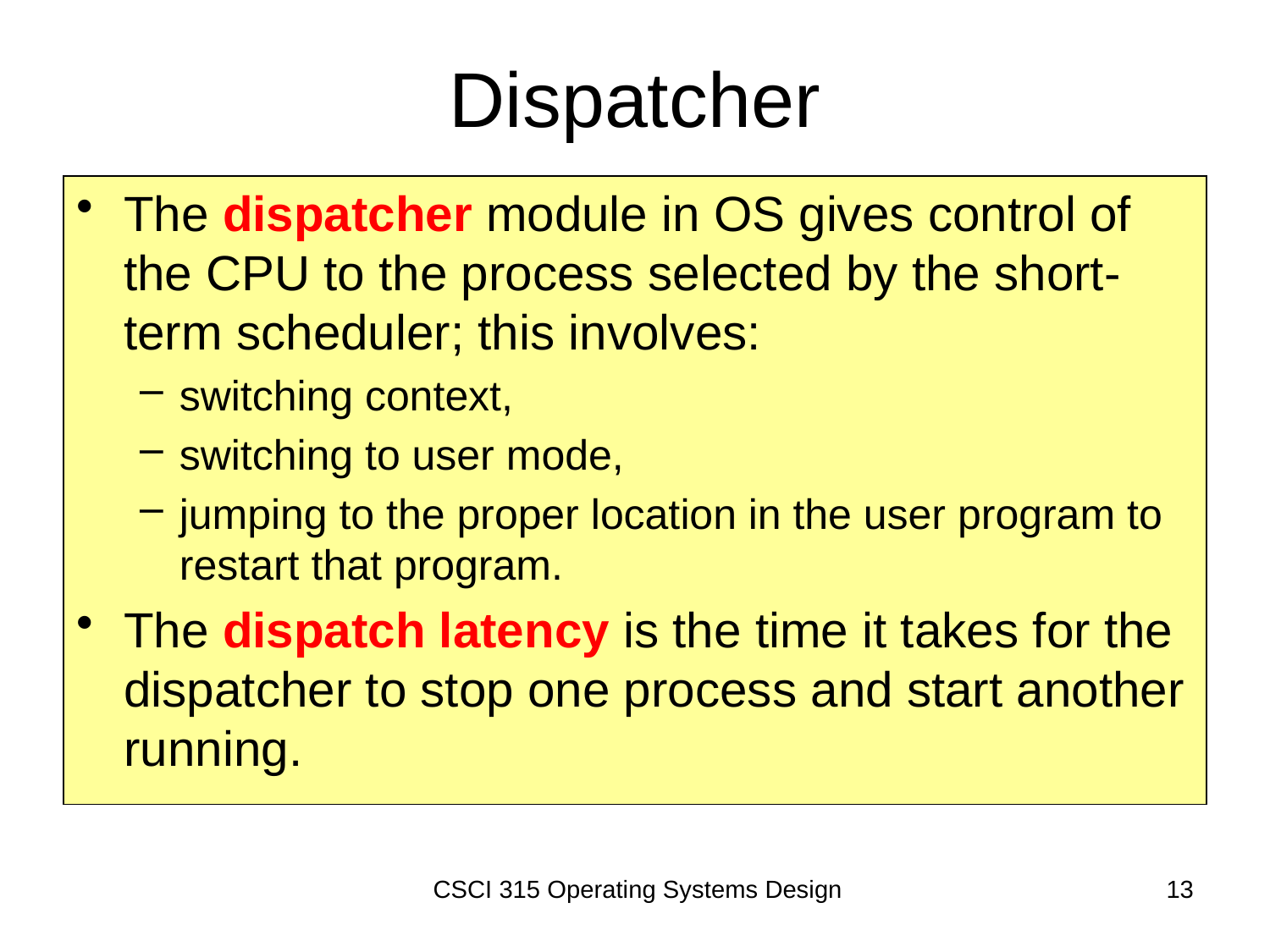

# Dispatcher
The dispatcher module in OS gives control of the CPU to the process selected by the short-term scheduler; this involves:
switching context,
switching to user mode,
jumping to the proper location in the user program to restart that program.
The dispatch latency is the time it takes for the dispatcher to stop one process and start another running.
CSCI 315 Operating Systems Design
13